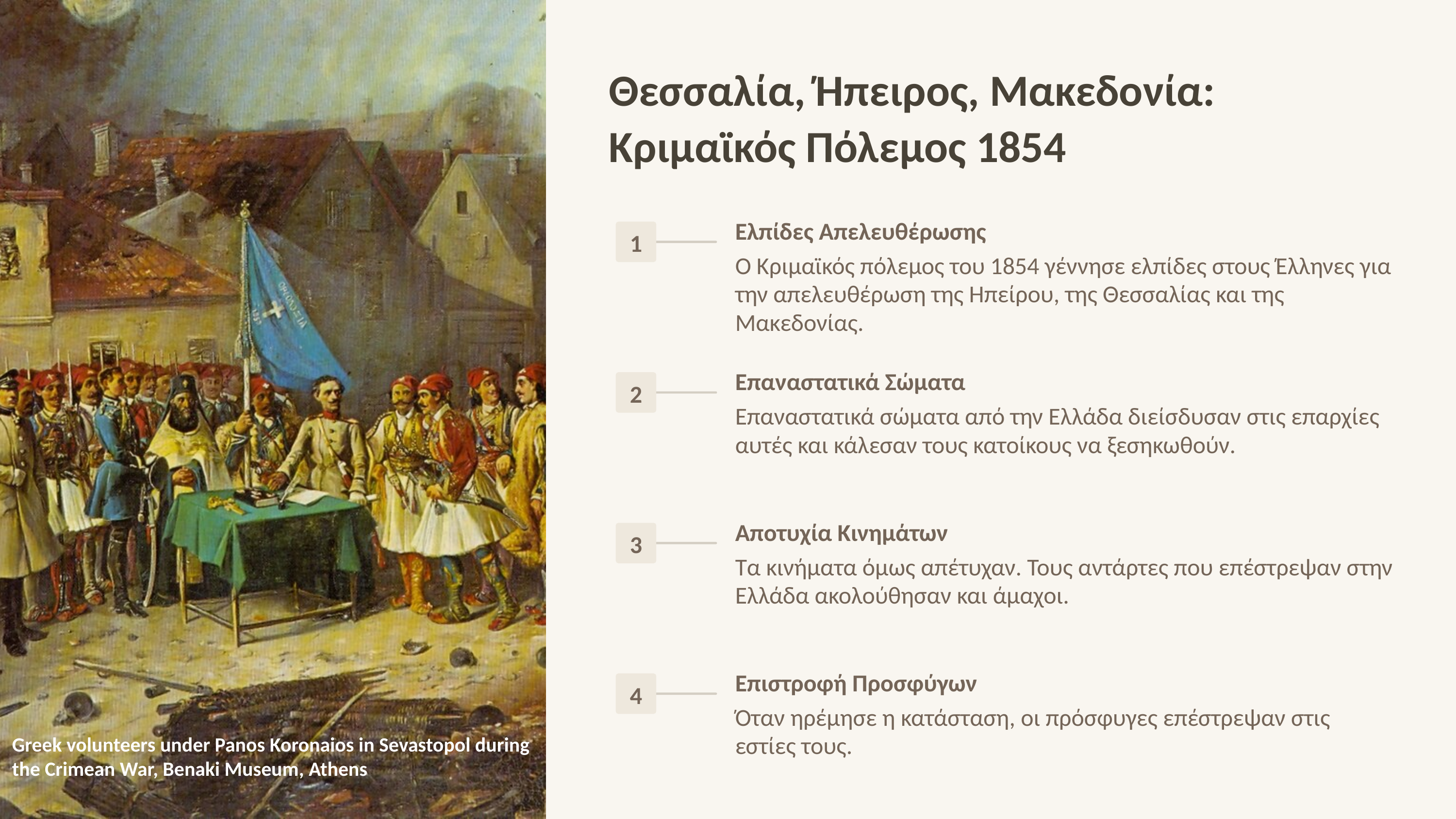

Θεσσαλία, Ήπειρος, Μακεδονία: Κριμαϊκός Πόλεμος 1854
Ελπίδες Απελευθέρωσης

1

Ο Κριμαϊκός πόλεμος του 1854 γέννησε ελπίδες στους Έλληνες για την απελευθέρωση της Ηπείρου, της Θεσσαλίας και της Μακεδονίας.
Επαναστατικά Σώματα

2

Επαναστατικά σώματα από την Ελλάδα διείσδυσαν στις επαρχίες αυτές και κάλεσαν τους κατοίκους να ξεσηκωθούν.
Αποτυχία Κινημάτων

3

Τα κινήματα όμως απέτυχαν. Τους αντάρτες που επέστρεψαν στην Ελλάδα ακολούθησαν και άμαχοι.
Επιστροφή Προσφύγων

4

Όταν ηρέμησε η κατάσταση, οι πρόσφυγες επέστρεψαν στις εστίες τους.
Greek volunteers under Panos Koronaios in Sevastopol during the Crimean War, Benaki Museum, Athens